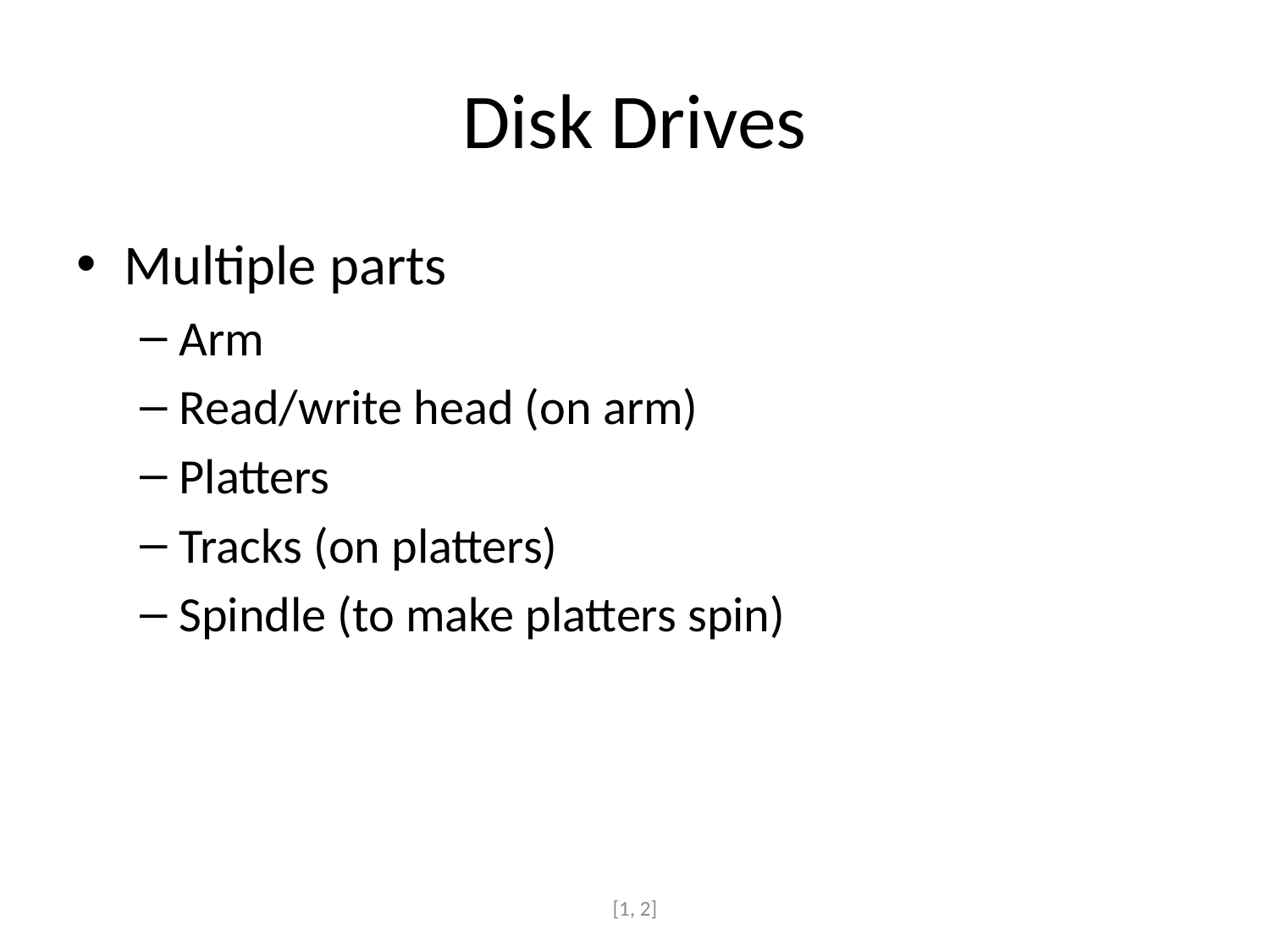

# Disk Drives
Multiple parts
Arm
Read/write head (on arm)
Platters
Tracks (on platters)
Spindle (to make platters spin)

[1, 2]